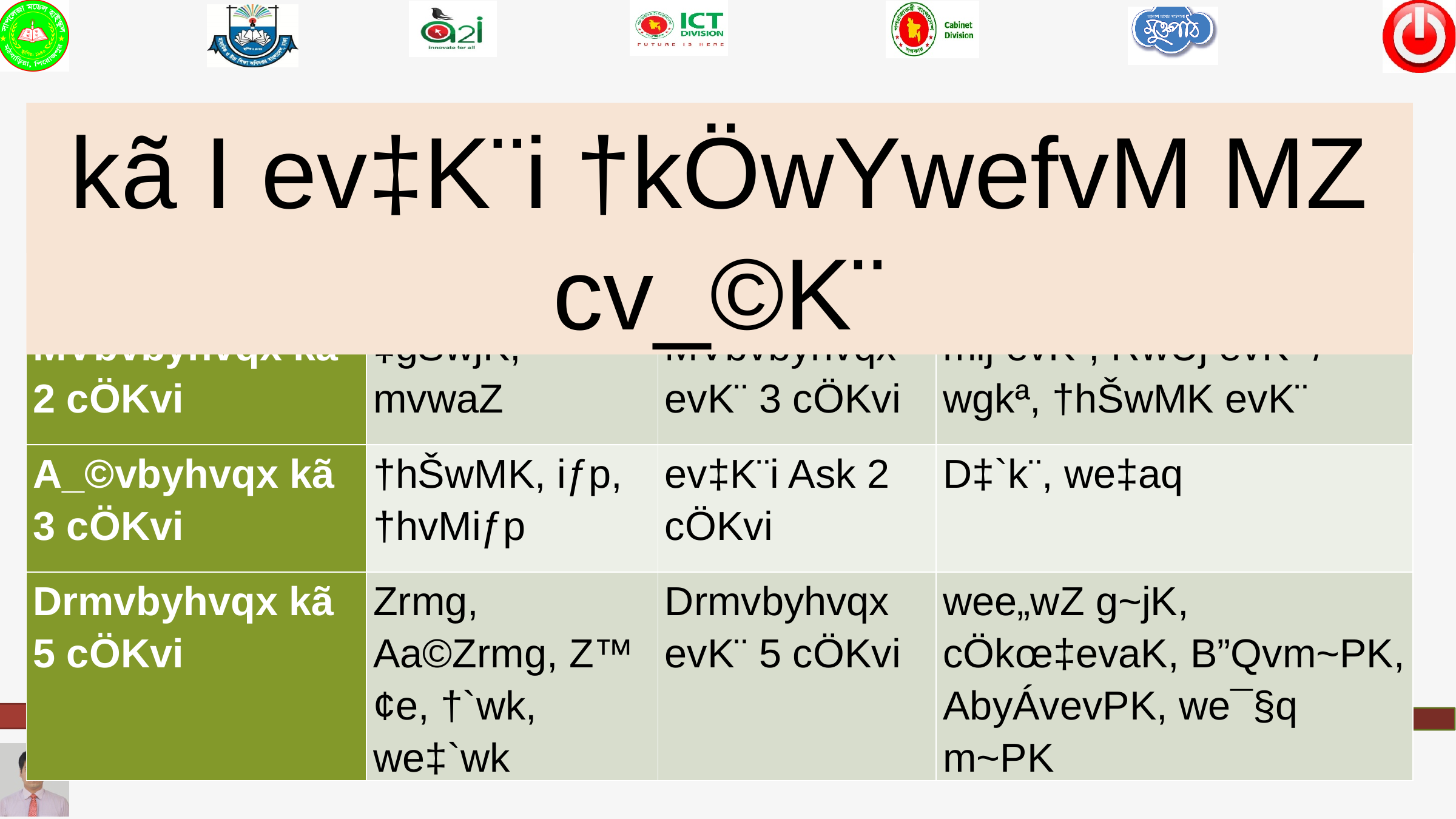

kã I ev‡K¨i †kÖwYwefvM MZ cv_©K¨
| kã |  | evK¨ |  |
| --- | --- | --- | --- |
| MVbvbyhvqx kã 2 cÖKvi | ‡gŠwjK, mvwaZ | MVbvbyhvqx evK¨ 3 cÖKvi | mij evK¨, RwUj evK¨ / wgkª, †hŠwMK evK¨ |
| A\_©vbyhvqx kã 3 cÖKvi | †hŠwMK, iƒp, †hvMiƒp | ev‡K¨i Ask 2 cÖKvi | D‡`k¨, we‡aq |
| Drmvbyhvqx kã 5 cÖKvi | Zrmg, Aa©Zrmg, Z™¢e, †`wk, we‡`wk | Drmvbyhvqx evK¨ 5 cÖKvi | wee„wZ g~jK, cÖkœ‡evaK, B”Qvm~PK, AbyÁvevPK, we¯§q m~PK |